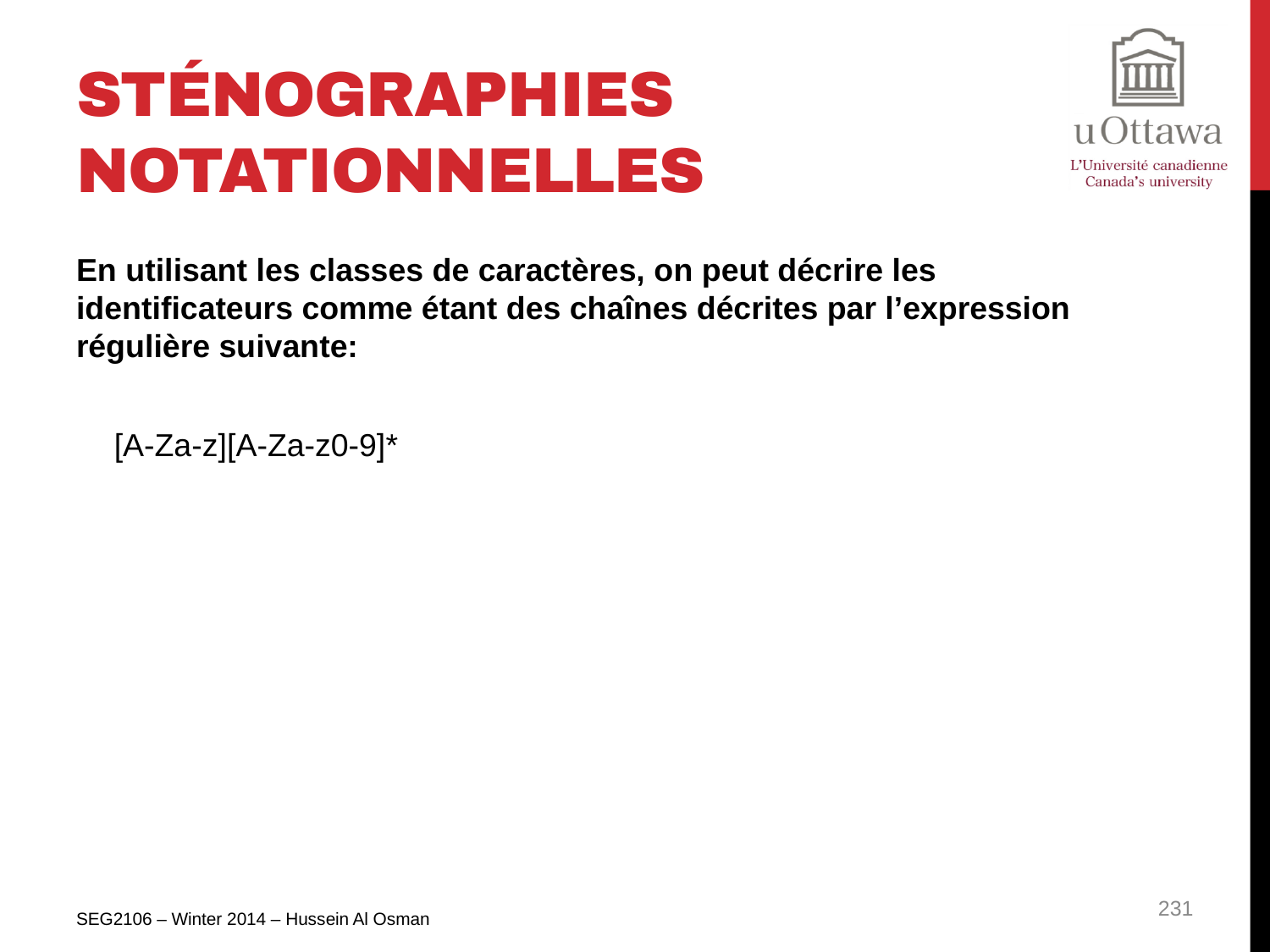

# Sténographies notationnelles
En utilisant les classes de caractères, on peut décrire les identificateurs comme étant des chaînes décrites par l’expression régulière suivante:

[A-Za-z][A-Za-z0-9]*
SEG2106 – Winter 2014 – Hussein Al Osman
231